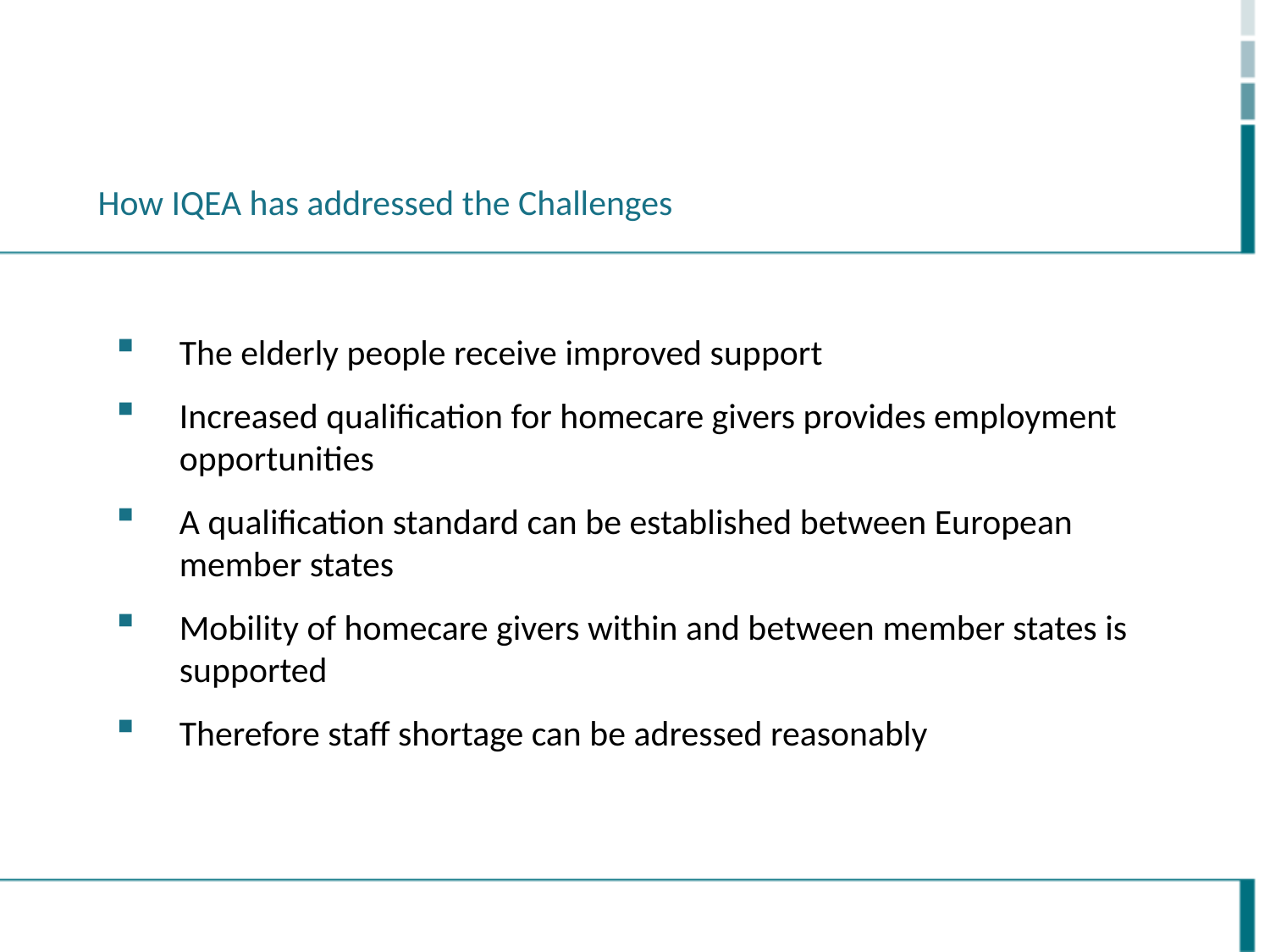

How IQEA has addressed the Challenges
The elderly people receive improved support
Increased qualification for homecare givers provides employment opportunities
A qualification standard can be established between European member states
Mobility of homecare givers within and between member states is supported
Therefore staff shortage can be adressed reasonably